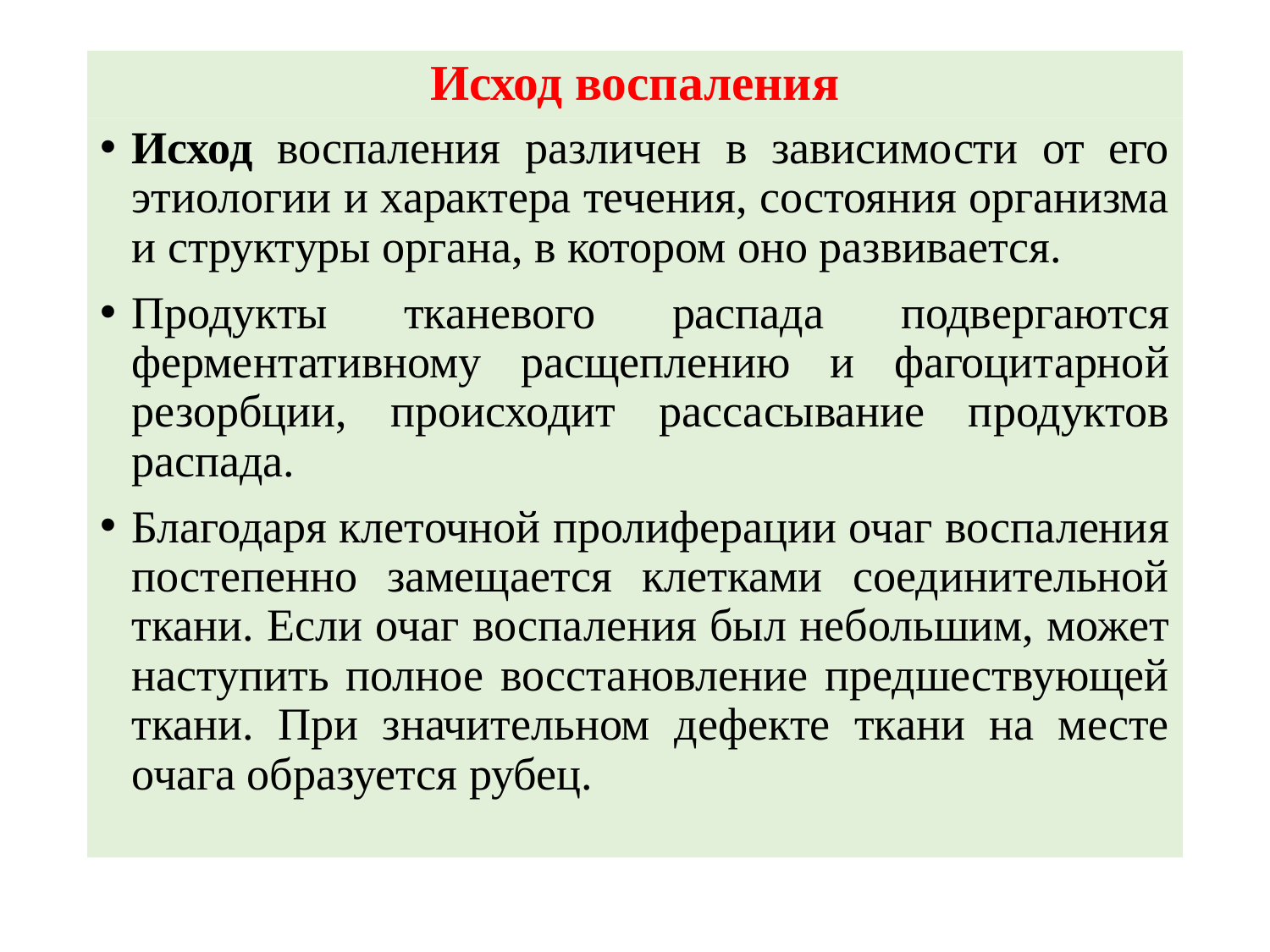

# Исход воспаления
Исход воспаления различен в зависимости от его этиологии и характера течения, состояния организма и структуры органа, в котором оно развивается.
Продукты тканевого распада подвергаются ферментативному расщеплению и фагоцитарной резорбции, происходит рассасывание продуктов распада.
Благодаря клеточной пролиферации очаг воспаления постепенно замещается клетками соединительной ткани. Если очаг воспаления был небольшим, может наступить полное восстановление предшествующей ткани. При значительном дефекте ткани на месте очага образуется рубец.